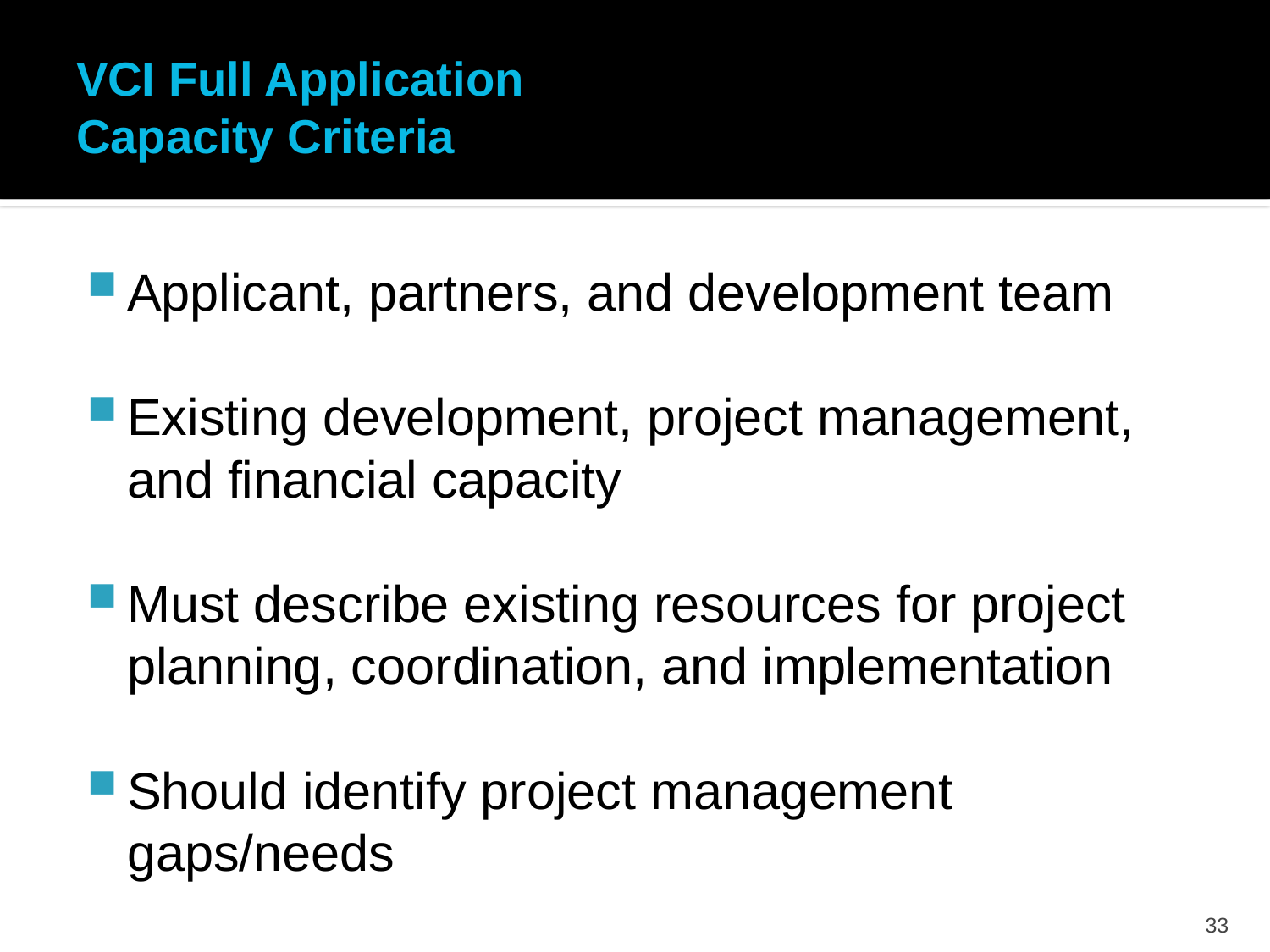

# VCI Full Application Capacity Criteria
Applicant, partners, and development team

Existing development, project management, and financial capacity

Must describe existing resources for project planning, coordination, and implementation

Should identify project management gaps/needs

33